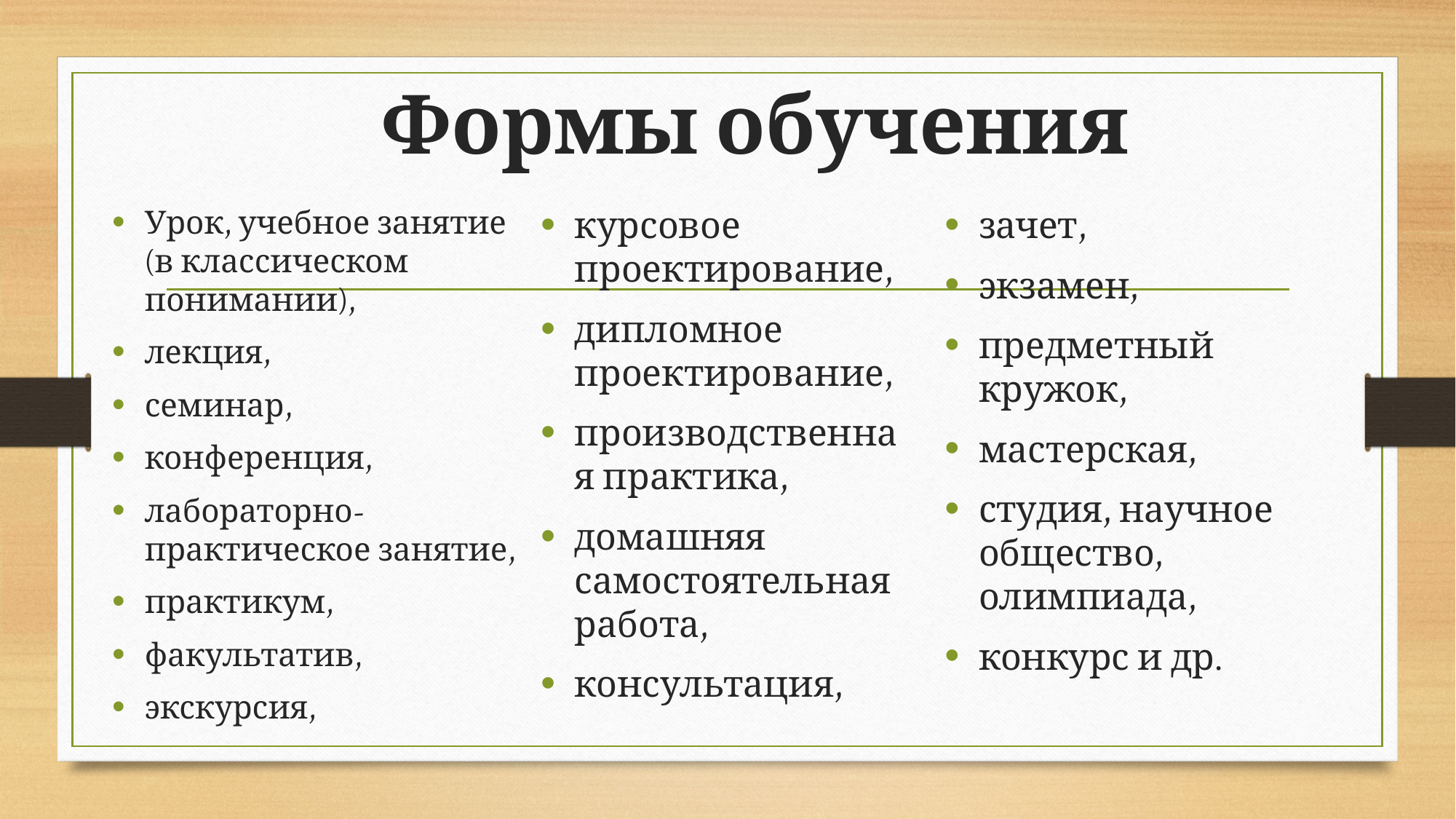

# Формы обучения
Урок, учебное занятие (в классическом понимании),
лекция,
семинар,
конференция,
лабораторно-практическое занятие,
практикум,
факультатив,
экскурсия,
курсовое проектирование,
дипломное проектирование,
производственная практика,
домашняя самостоятельная работа,
консультация,
зачет,
экзамен,
предметный кружок,
мастерская,
студия, научное общество, олимпиада,
конкурс и др.